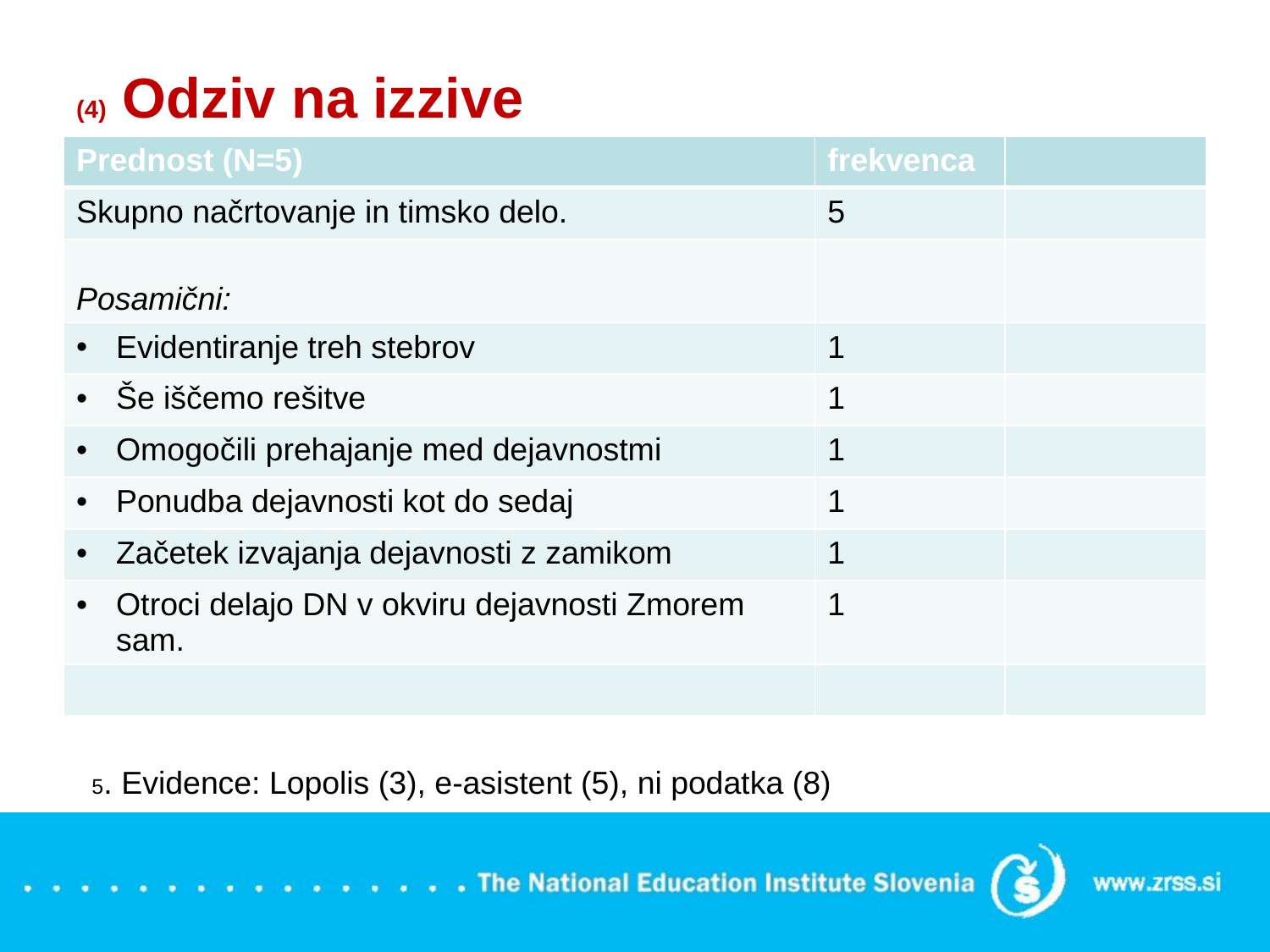

# (4) Odziv na izzive
| Prednost (N=5) | frekvenca |  |
| --- | --- | --- |
| Skupno načrtovanje in timsko delo. | 5 |  |
| Posamični: |  |  |
| Evidentiranje treh stebrov | 1 |  |
| Še iščemo rešitve | 1 |  |
| Omogočili prehajanje med dejavnostmi | 1 |  |
| Ponudba dejavnosti kot do sedaj | 1 |  |
| Začetek izvajanja dejavnosti z zamikom | 1 |  |
| Otroci delajo DN v okviru dejavnosti Zmorem sam. | 1 |  |
|  |  |  |
5. Evidence: Lopolis (3), e-asistent (5), ni podatka (8)